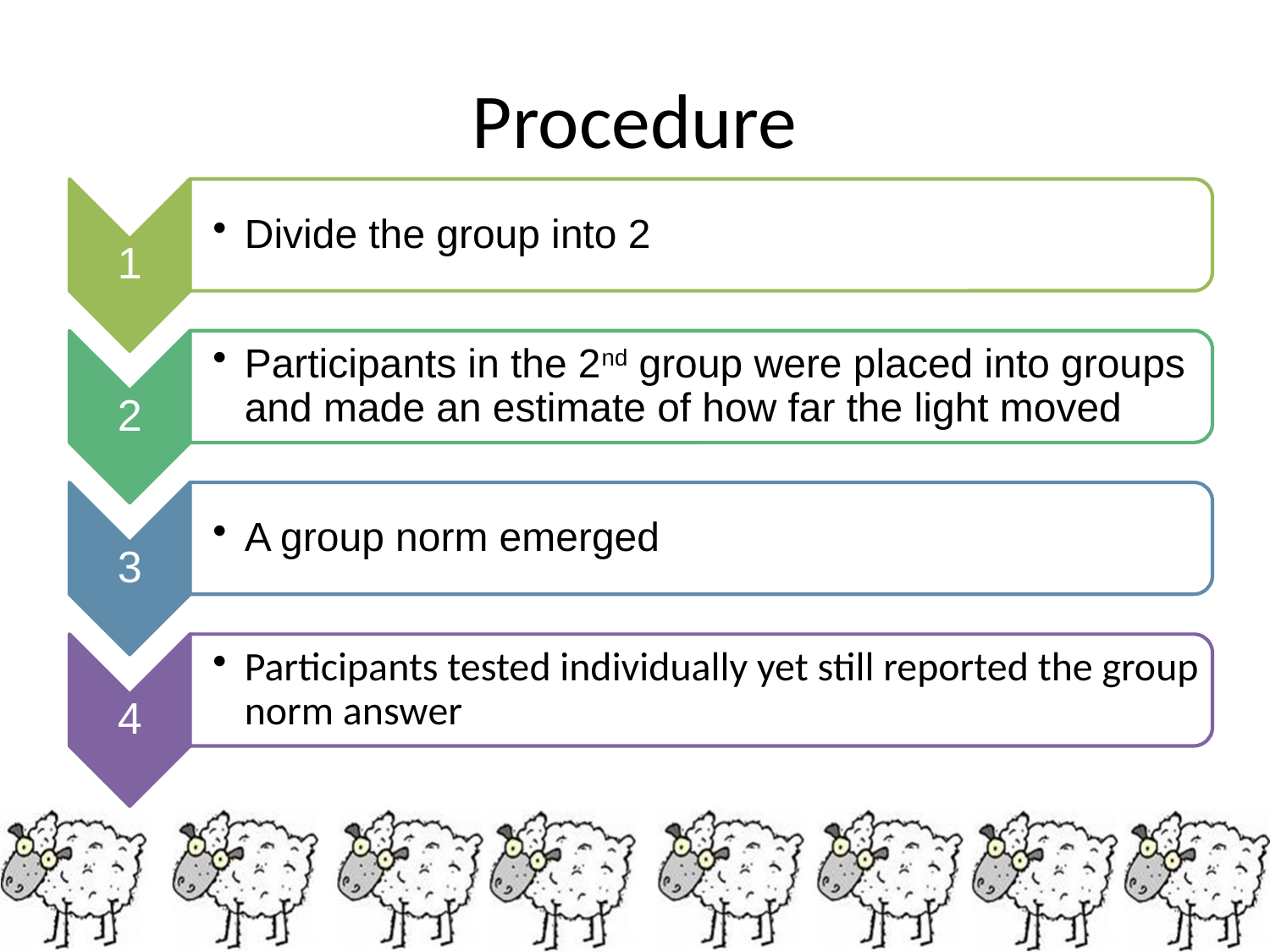

# Procedure
1
Divide the group into 2
2
Participants in the 2nd group were placed into groups and made an estimate of how far the light moved
3
A group norm emerged
4
Participants tested individually yet still reported the group norm answer